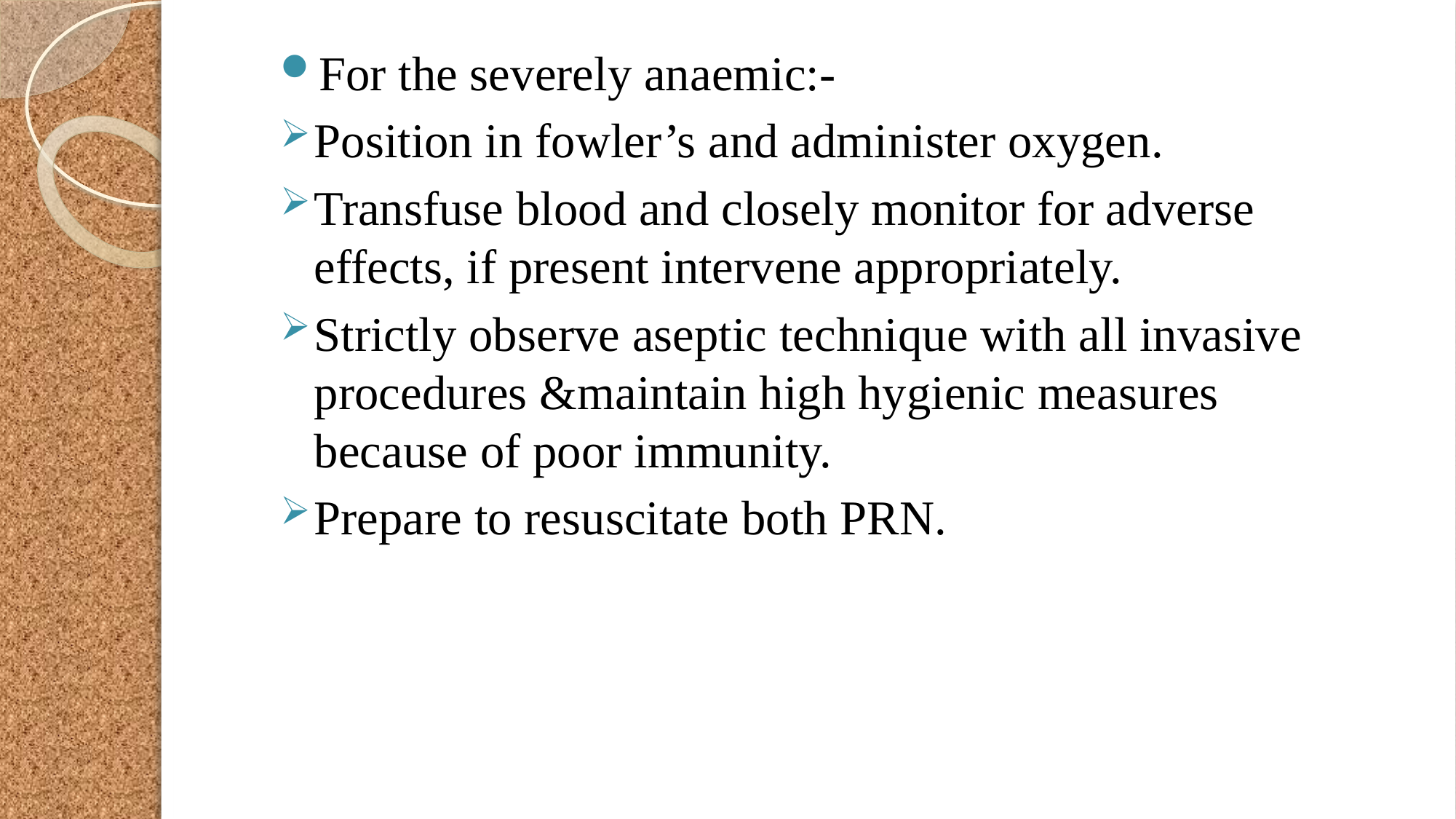

For the severely anaemic:-
Position in fowler’s and administer oxygen.
Transfuse blood and closely monitor for adverse effects, if present intervene appropriately.
Strictly observe aseptic technique with all invasive procedures &maintain high hygienic measures because of poor immunity.
Prepare to resuscitate both PRN.